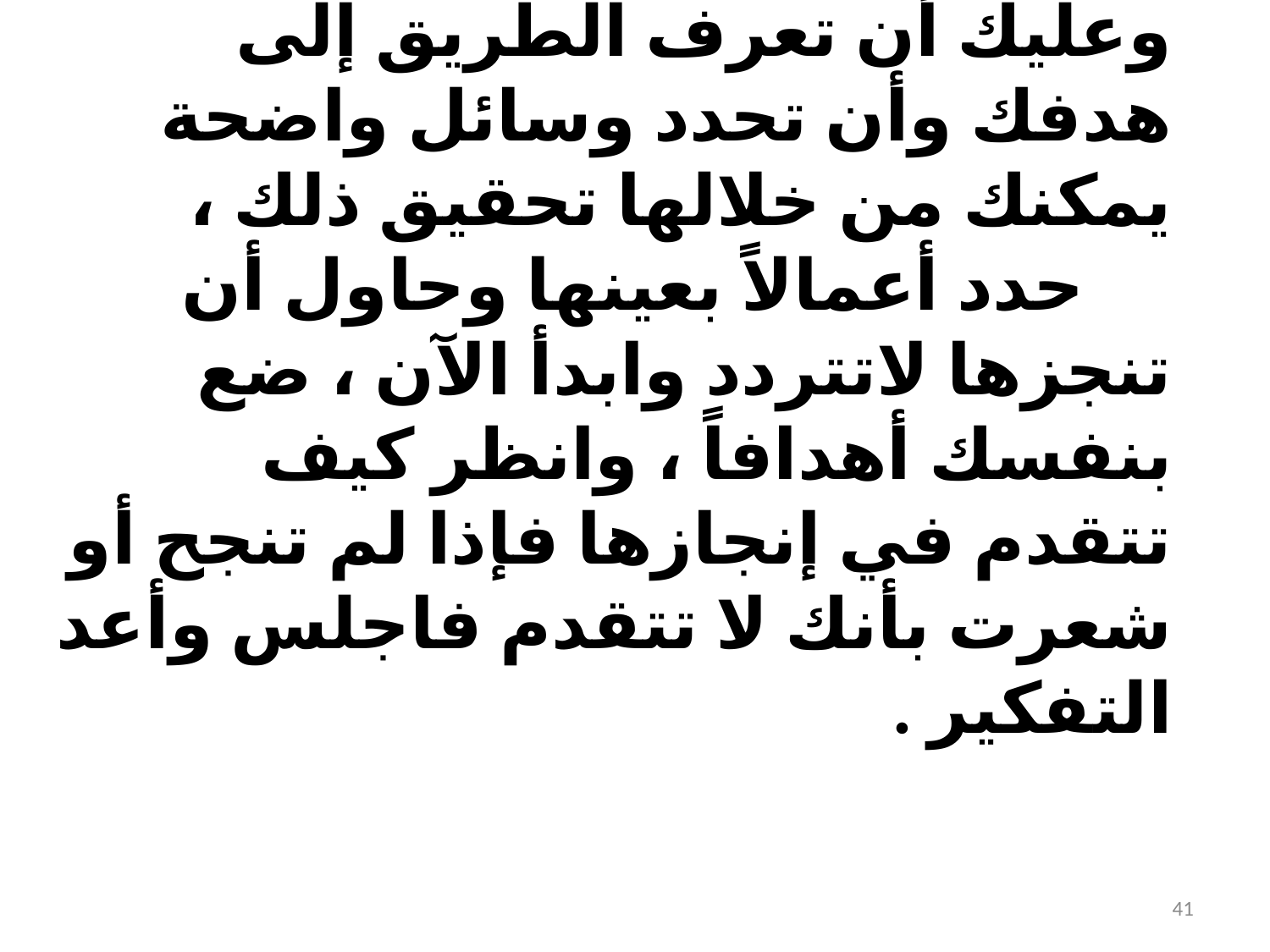

وعليك أن تعرف الطريق إلى هدفك وأن تحدد وسائل واضحة يمكنك من خلالها تحقيق ذلك ،             حدد أعمالاً بعينها وحاول أن تنجزها لاتتردد وابدأ الآن ، ضع بنفسك أهدافاً ، وانظر كيف تتقدم في إنجازها فإذا لم تنجح أو شعرت بأنك لا تتقدم فاجلس وأعد التفكير .
41